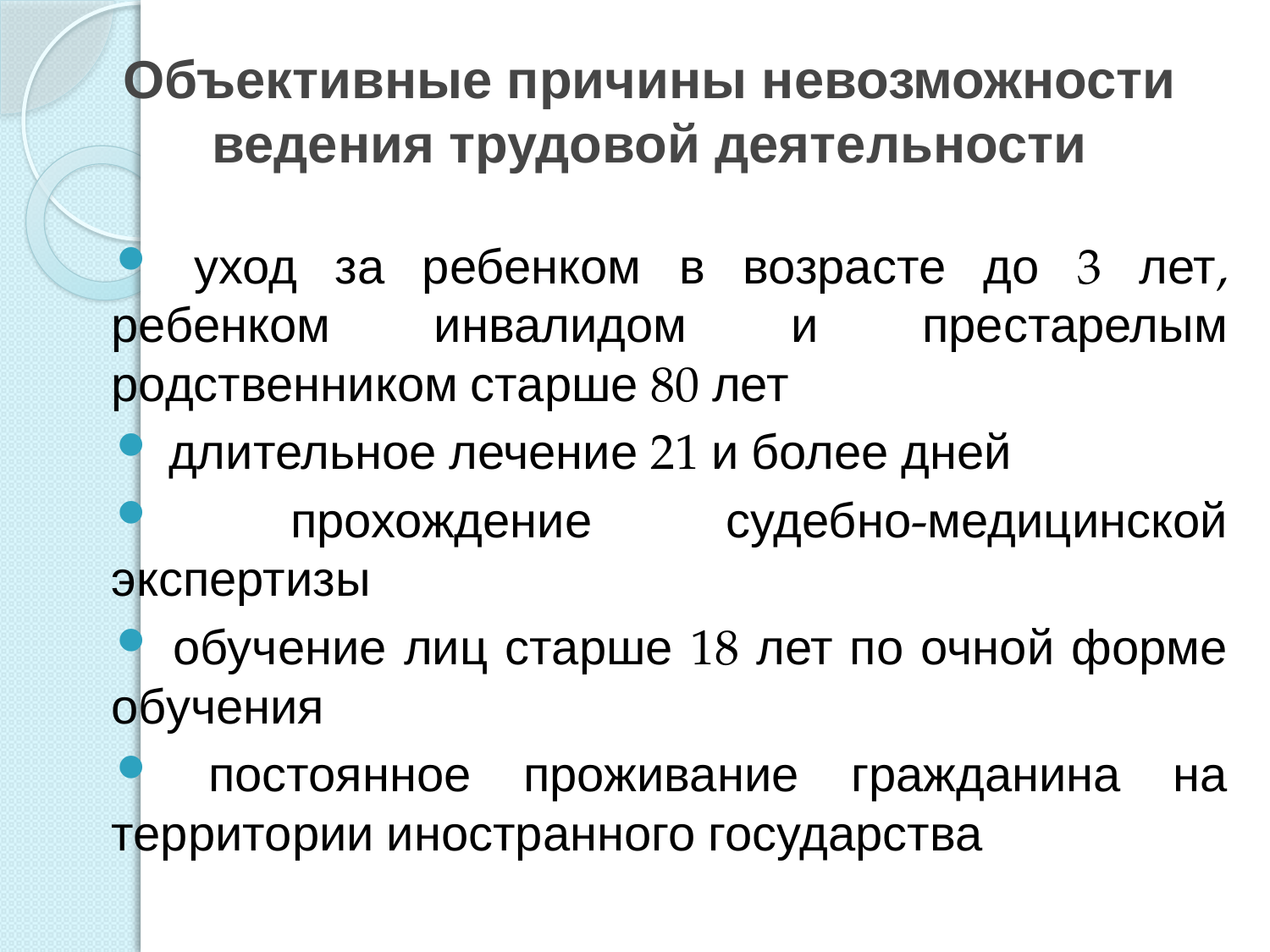

# Объективные причины невозможности ведения трудовой деятельности
 уход за ребенком в возрасте до 3 лет, ребенком инвалидом и престарелым родственником старше 80 лет
 длительное лечение 21 и более дней
 прохождение судебно-медицинской экспертизы
 обучение лиц старше 18 лет по очной форме обучения
 постоянное проживание гражданина на территории иностранного государства